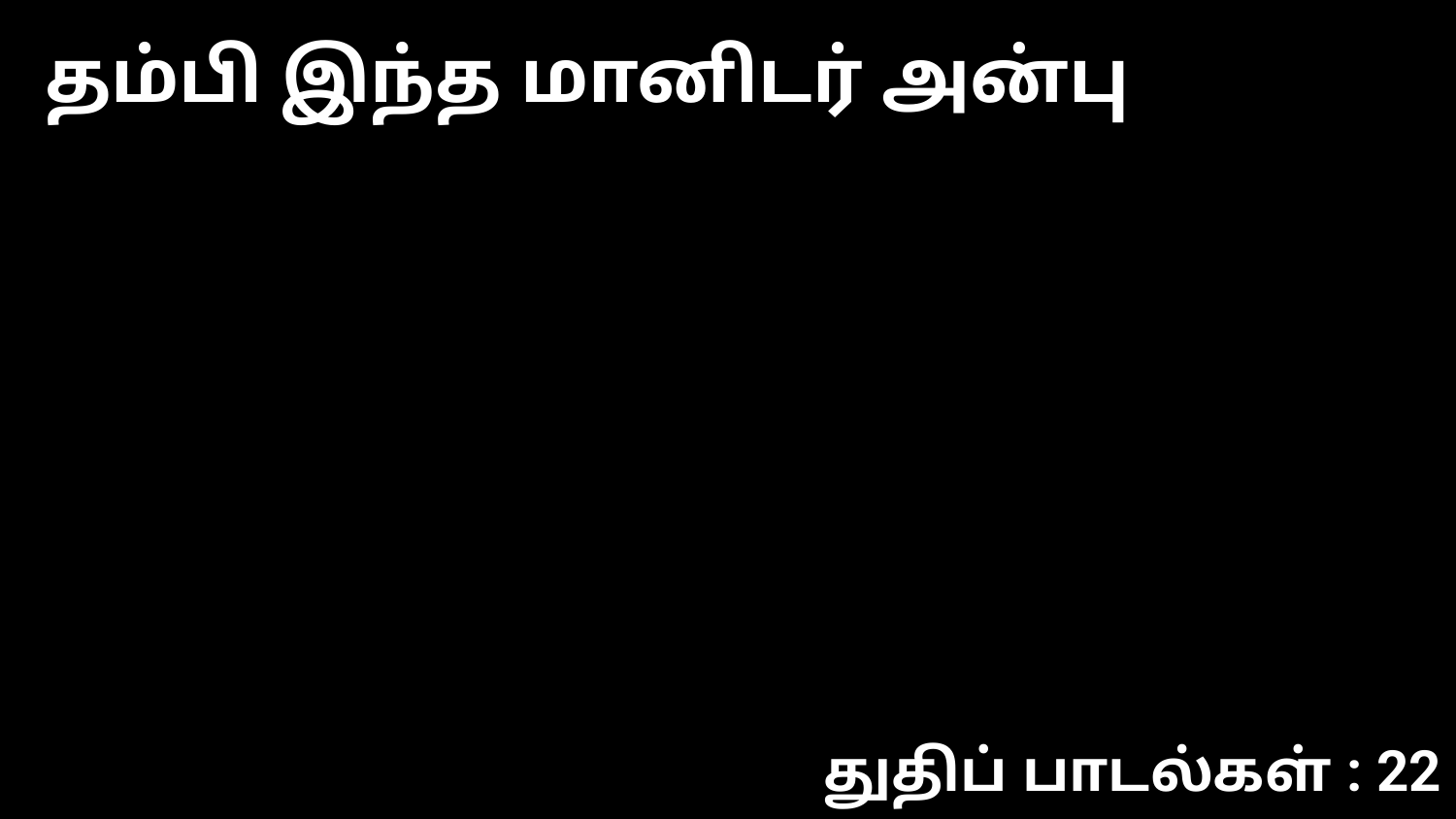

தம்பி இந்த மானிடர் அன்பு
துதிப் பாடல்கள் : 22